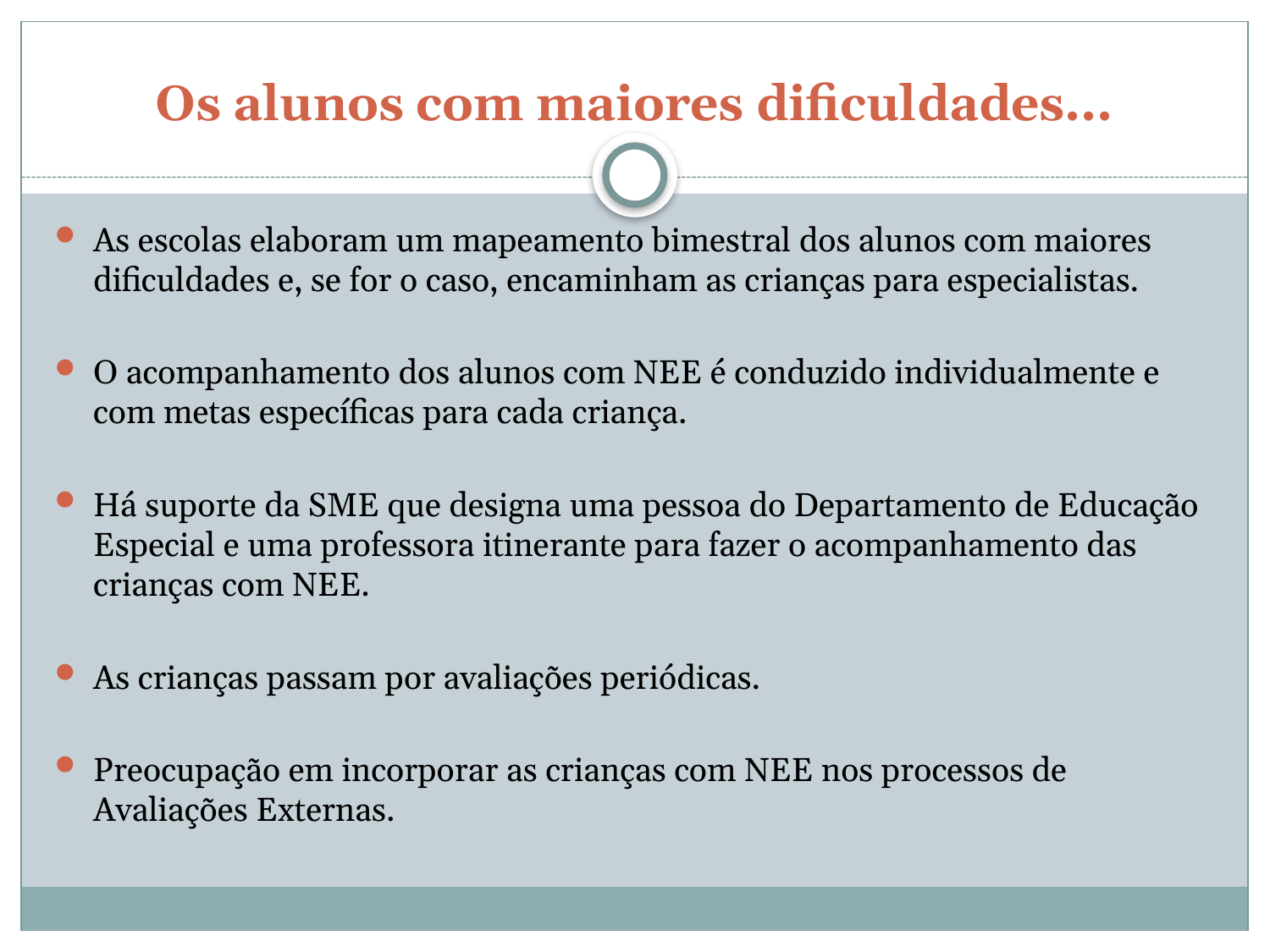

# Os alunos com maiores dificuldades...
As escolas elaboram um mapeamento bimestral dos alunos com maiores dificuldades e, se for o caso, encaminham as crianças para especialistas.

O acompanhamento dos alunos com NEE é conduzido individualmente e com metas específicas para cada criança.

Há suporte da SME que designa uma pessoa do Departamento de Educação Especial e uma professora itinerante para fazer o acompanhamento das crianças com NEE.

As crianças passam por avaliações periódicas.

Preocupação em incorporar as crianças com NEE nos processos de Avaliações Externas.